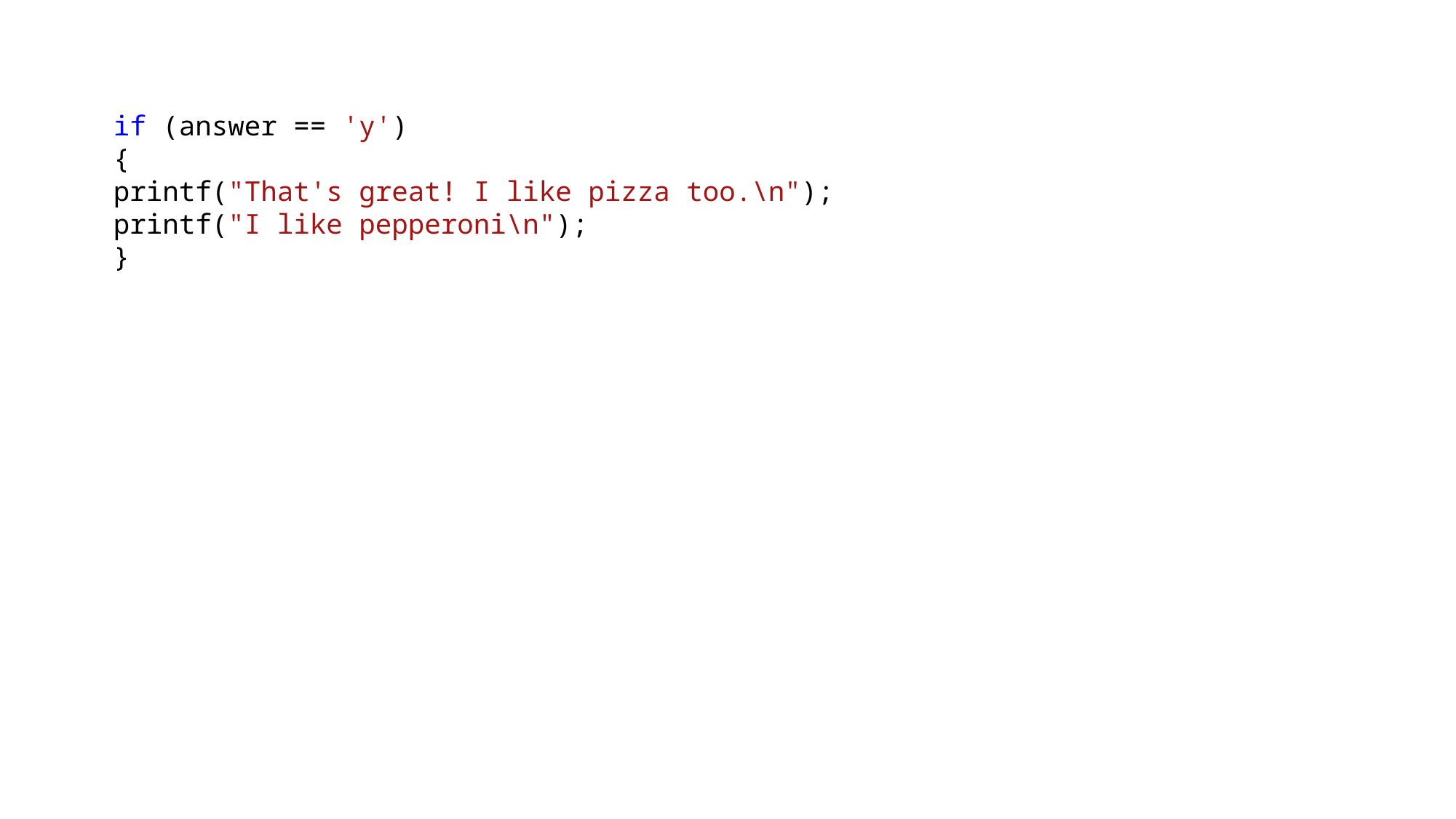

if (answer == 'y')
{
printf("That's great! I like pizza too.\n");
printf("I like pepperoni\n");
}